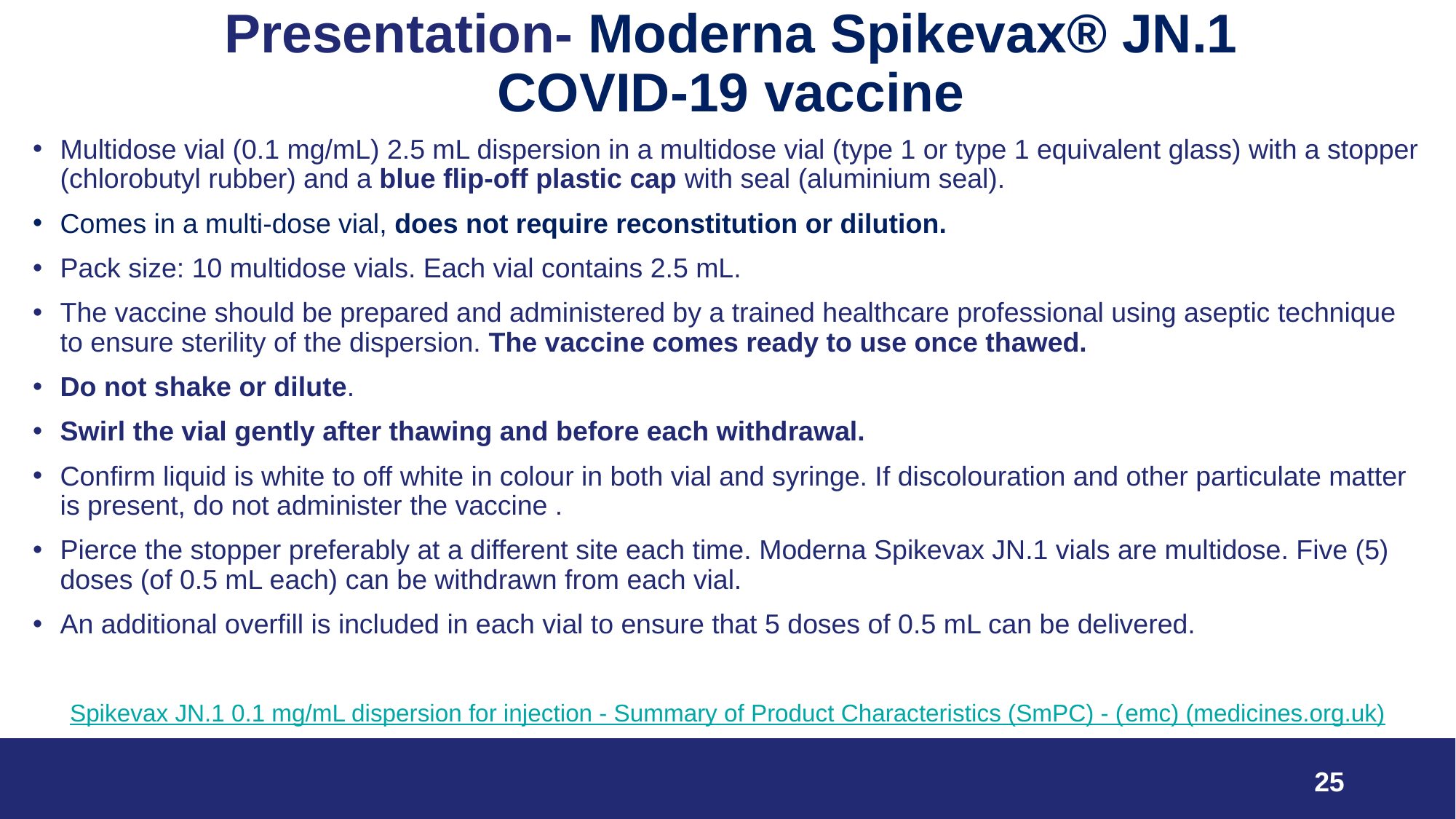

# Presentation- Moderna Spikevax® JN.1 COVID-19 vaccine
Multidose vial (0.1 mg/mL) 2.5 mL dispersion in a multidose vial (type 1 or type 1 equivalent glass) with a stopper (chlorobutyl rubber) and a blue flip-off plastic cap with seal (aluminium seal).
Comes in a multi-dose vial, does not require reconstitution or dilution.
Pack size: 10 multidose vials. Each vial contains 2.5 mL.
The vaccine should be prepared and administered by a trained healthcare professional using aseptic technique to ensure sterility of the dispersion. The vaccine comes ready to use once thawed.
Do not shake or dilute.
Swirl the vial gently after thawing and before each withdrawal.
Confirm liquid is white to off white in colour in both vial and syringe. If discolouration and other particulate matter is present, do not administer the vaccine .
Pierce the stopper preferably at a different site each time. Moderna Spikevax JN.1 vials are multidose. Five (5) doses (of 0.5 mL each) can be withdrawn from each vial.
An additional overfill is included in each vial to ensure that 5 doses of 0.5 mL can be delivered.
Spikevax JN.1 0.1 mg/mL dispersion for injection - Summary of Product Characteristics (SmPC) - (emc) (medicines.org.uk)
25